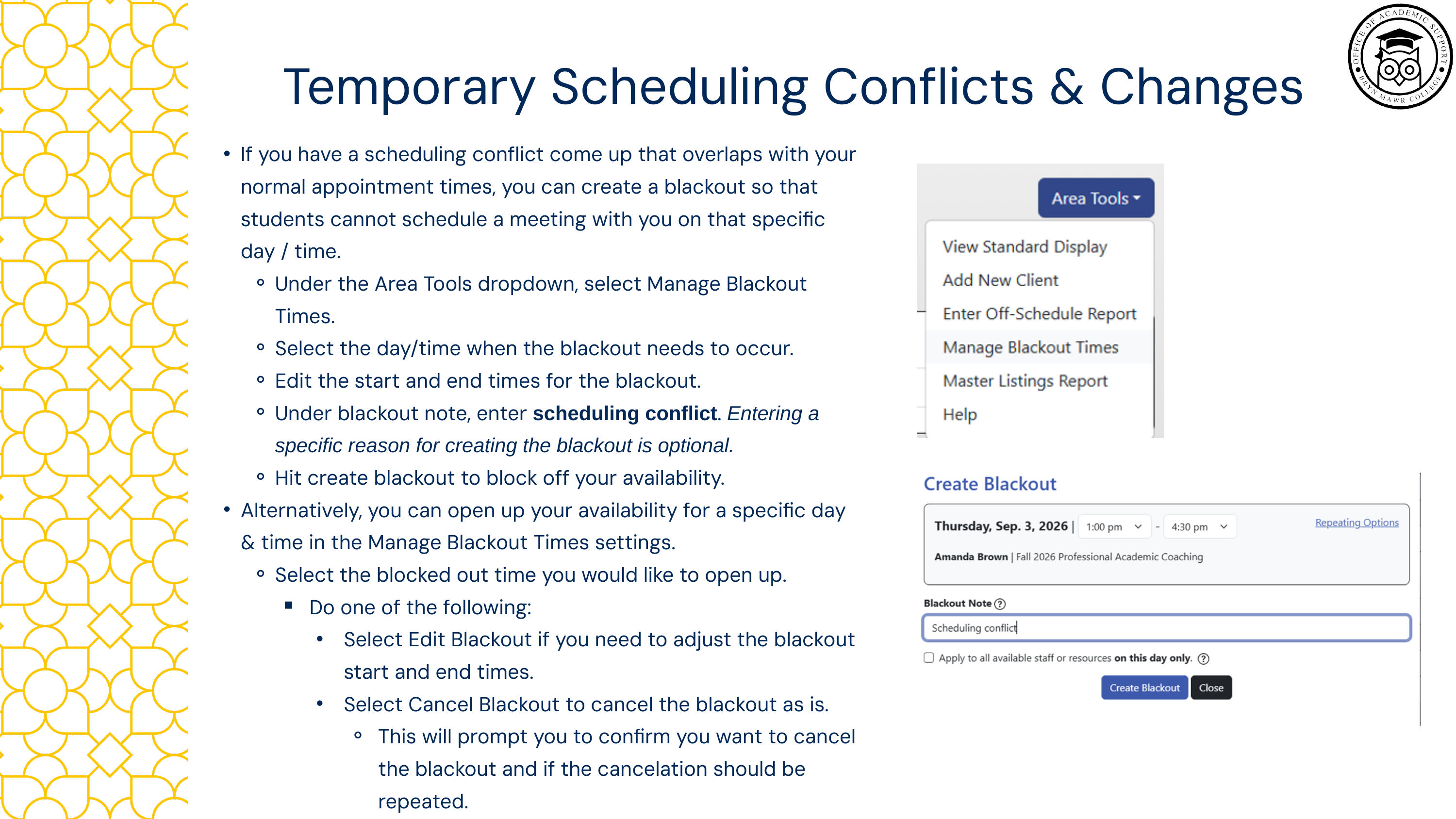

Temporary Scheduling Conflicts & Changes
If you have a scheduling conflict come up that overlaps with your normal appointment times, you can create a blackout so that students cannot schedule a meeting with you on that specific day / time.
Under the Area Tools dropdown, select Manage Blackout Times.
Select the day/time when the blackout needs to occur.
Edit the start and end times for the blackout.
Under blackout note, enter scheduling conflict. Entering a specific reason for creating the blackout is optional.
Hit create blackout to block off your availability.
Alternatively, you can open up your availability for a specific day & time in the Manage Blackout Times settings.
Select the blocked out time you would like to open up.
Do one of the following:
Select Edit Blackout if you need to adjust the blackout start and end times.
Select Cancel Blackout to cancel the blackout as is.
This will prompt you to confirm you want to cancel the blackout and if the cancelation should be repeated.